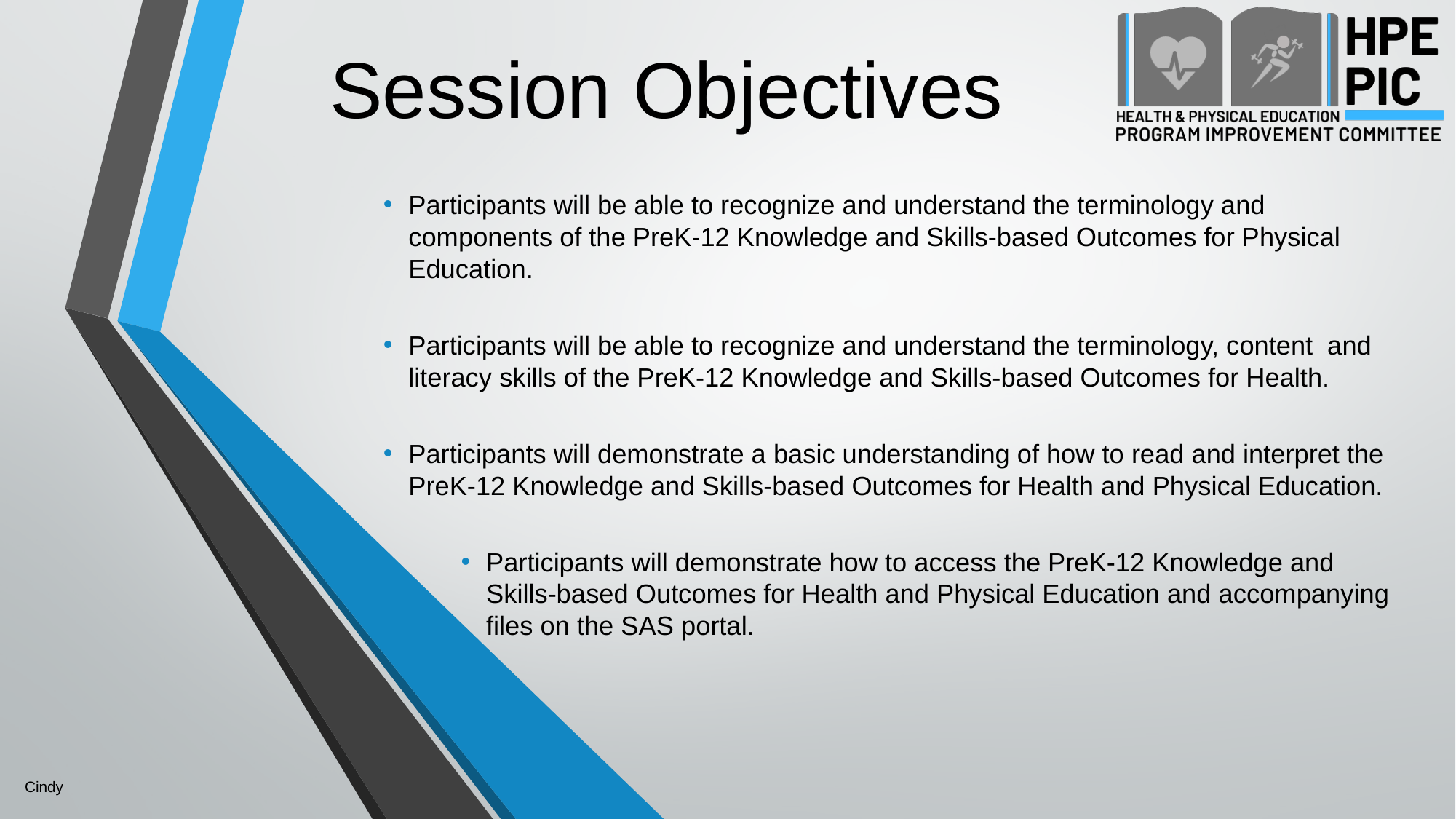

# Session Objectives
Participants will be able to recognize and understand the terminology and components of the PreK-12 Knowledge and Skills-based Outcomes for Physical Education.

Participants will be able to recognize and understand the terminology, content  and literacy skills of the PreK-12 Knowledge and Skills-based Outcomes for Health.

Participants will demonstrate a basic understanding of how to read and interpret the PreK-12 Knowledge and Skills-based Outcomes for Health and Physical Education.

Participants will demonstrate how to access the PreK-12 Knowledge and Skills-based Outcomes for Health and Physical Education and accompanying files on the SAS portal.

Cindy